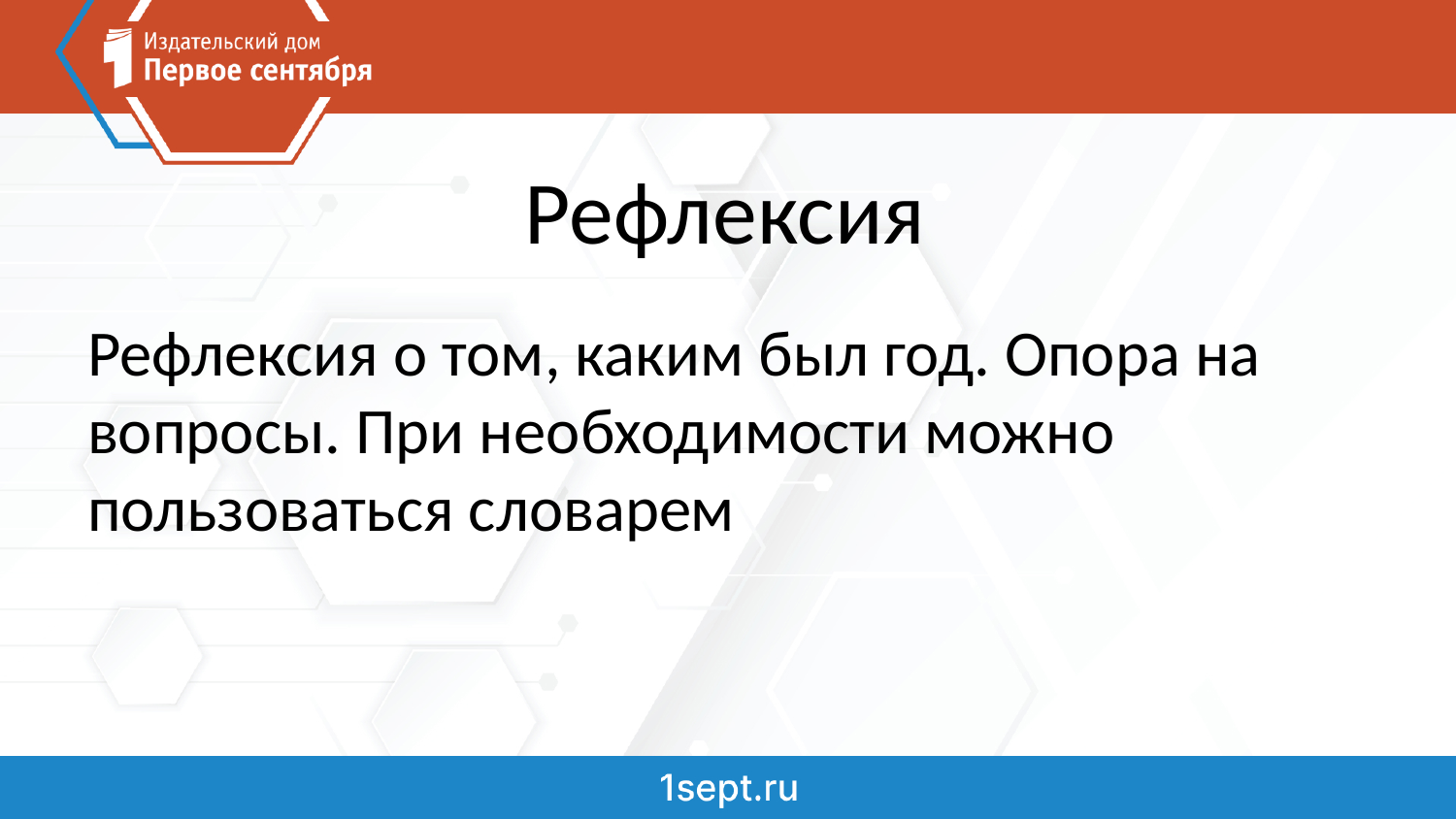

# Рефлексия
Рефлексия о том, каким был год. Опора на вопросы. При необходимости можно пользоваться словарем